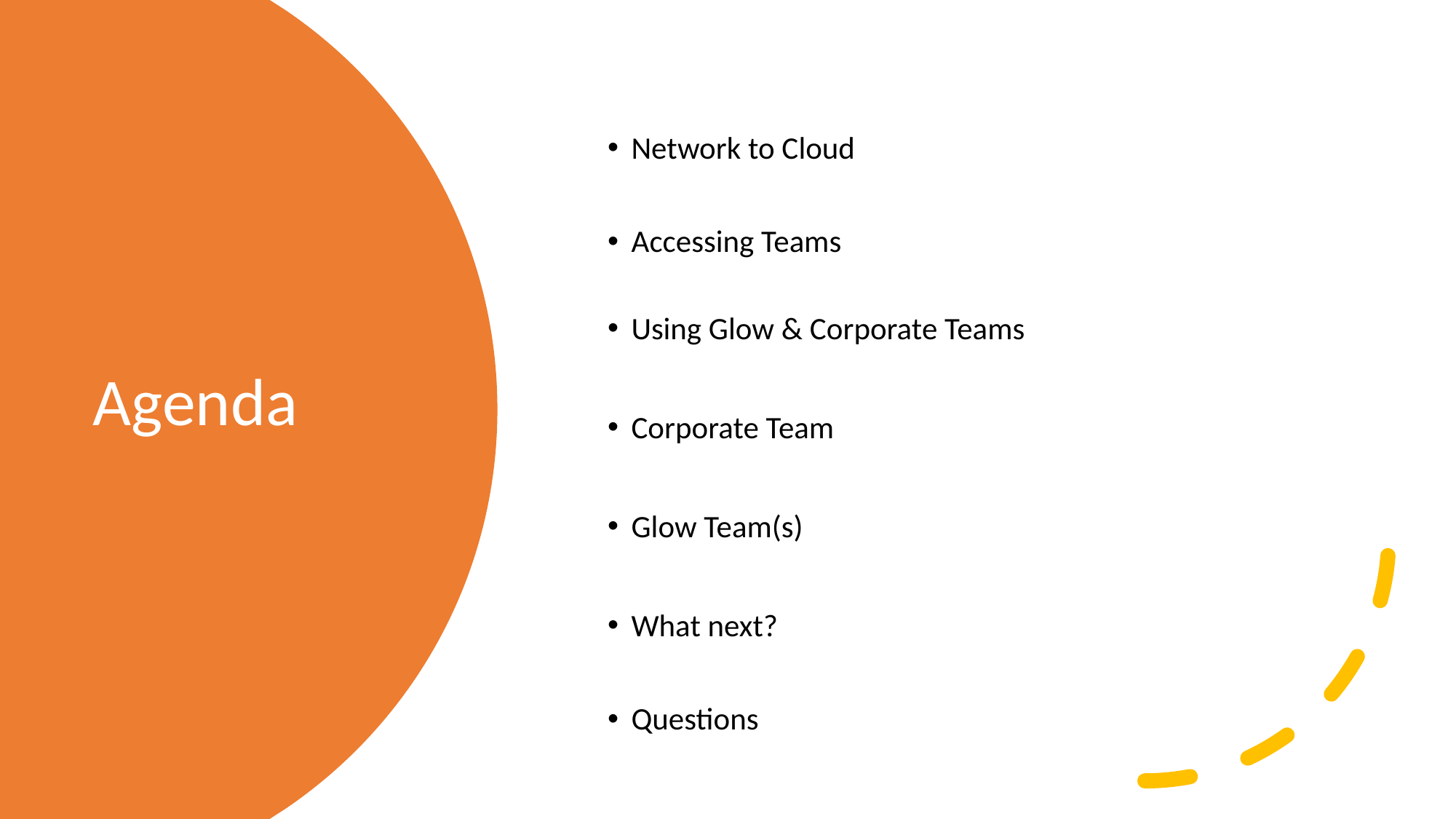

Network to Cloud

Accessing Teams

Using Glow & Corporate Teams

Corporate Team

Glow Team(s)

What next?

Questions

# Agenda